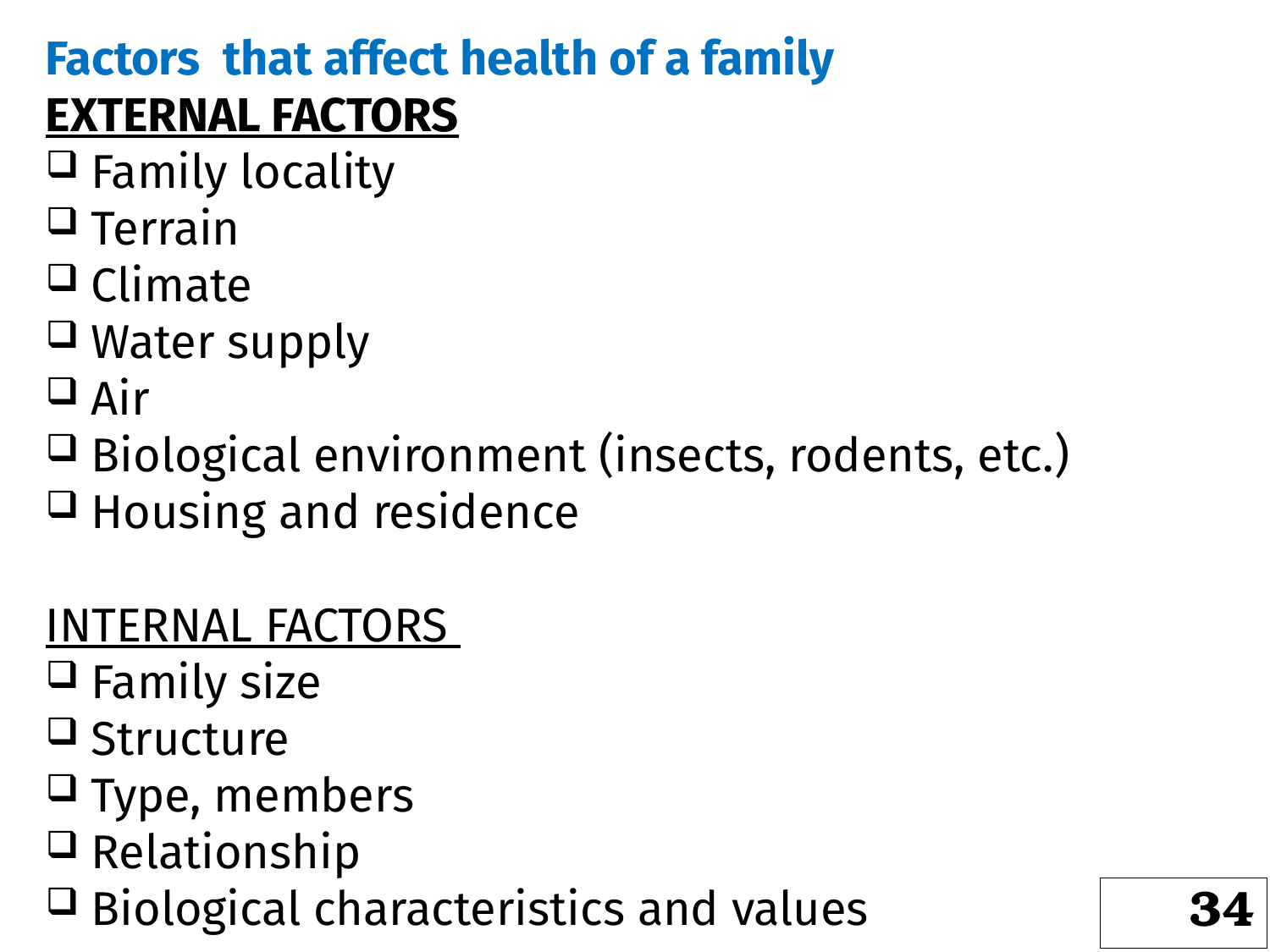

Factors  that affect health of a family
EXTERNAL FACTORS
Family locality
Terrain
Climate
Water supply
Air
Biological environment (insects, rodents, etc.)
Housing and residence

INTERNAL FACTORS
Family size
Structure
Type, members
Relationship
Biological characteristics and values

34